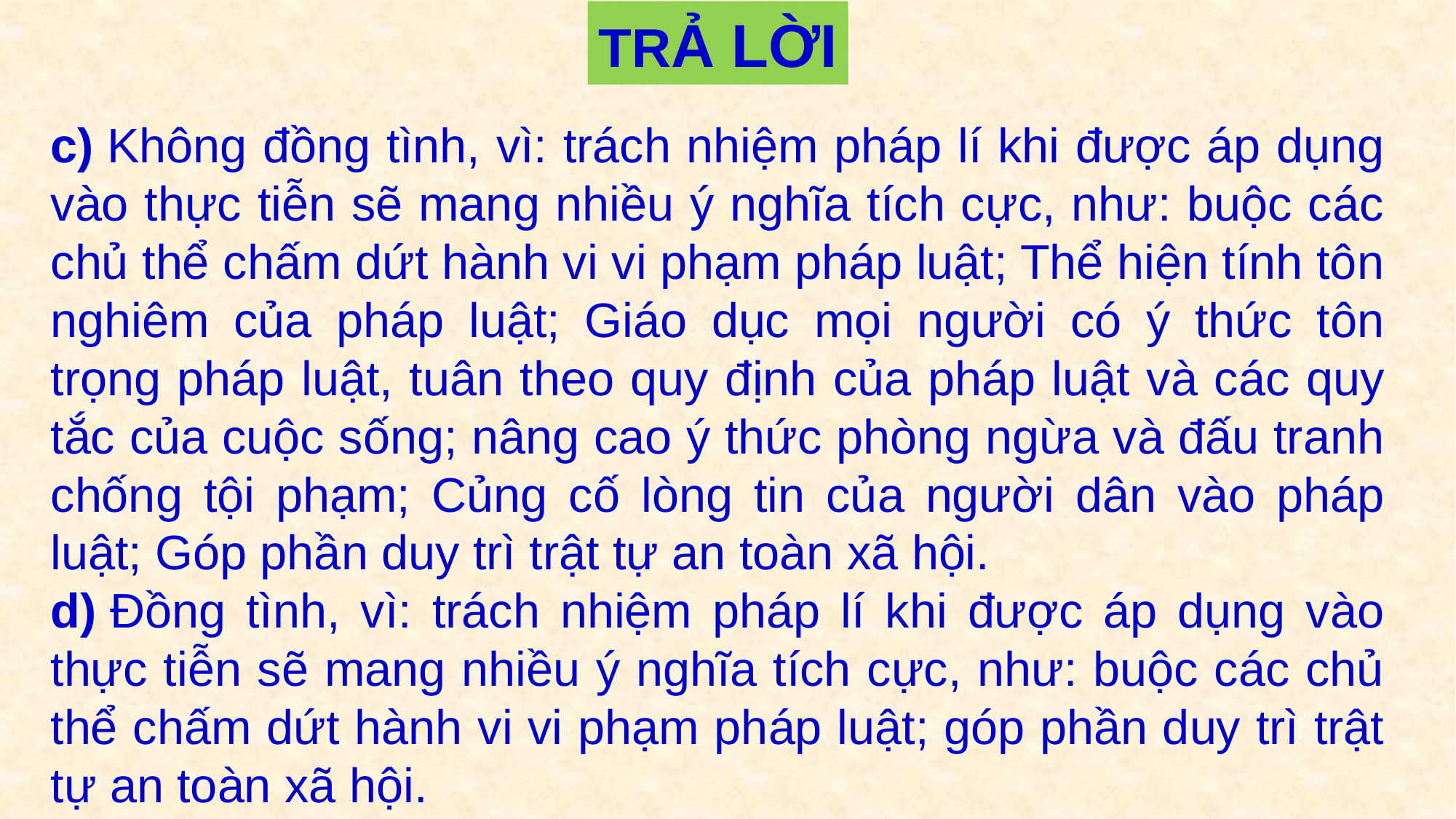

| Trường hợp | Phân loại theo thời gian | Phân loại theo lĩnh vực |
| --- | --- | --- |
| a) Bạn T đặt mục tiêu năm 18 tuổi sẽ chinh phục đỉnh Phan-xi-păng, đỉnh núi cao nhất Việt Nam. | Mục tiêu dài hạn | Mục tiêu phát triển bản thân |
| b) Anh K quyết tâm mỗi sáng sẽ dậy sớm chạy ba vòng quanh khu chung cư. | Mục tiêu ngắn hạn | Mục tiêu sức khỏe |
| c) Chị M đặt mục tiêu trong tháng này sẽ đọc xong cuốn sách về kĩ năng làm việc nhóm và giải quyết vấn đề. | Mục tiêu ngắn hạn | Mục tiêu phát triển bản thân |
| d) Bạn G đặt mục tiêu năm 24 tuổi sẽ trở thành nhà văn viết truyện cho thiếu nhi. | Mục tiêu dài hạn | Mục tiêu nghề nghiệp |
| e) Mùa đông này, anh S sẽ quyên góp hai thùng quần áo ẩm cho trẻ em nghèo. | Mục tiêu ngắn hạn | Mục tiêu cống hiến xã hội |
TRẢ LỜI
c) Không đồng tình, vì: trách nhiệm pháp lí khi được áp dụng vào thực tiễn sẽ mang nhiều ý nghĩa tích cực, như: buộc các chủ thể chấm dứt hành vi vi phạm pháp luật; Thể hiện tính tôn nghiêm của pháp luật; Giáo dục mọi người có ý thức tôn trọng pháp luật, tuân theo quy định của pháp luật và các quy tắc của cuộc sống; nâng cao ý thức phòng ngừa và đấu tranh chống tội phạm; Củng cố lòng tin của người dân vào pháp luật; Góp phần duy trì trật tự an toàn xã hội.
d) Đồng tình, vì: trách nhiệm pháp lí khi được áp dụng vào thực tiễn sẽ mang nhiều ý nghĩa tích cực, như: buộc các chủ thể chấm dứt hành vi vi phạm pháp luật; góp phần duy trì trật tự an toàn xã hội.